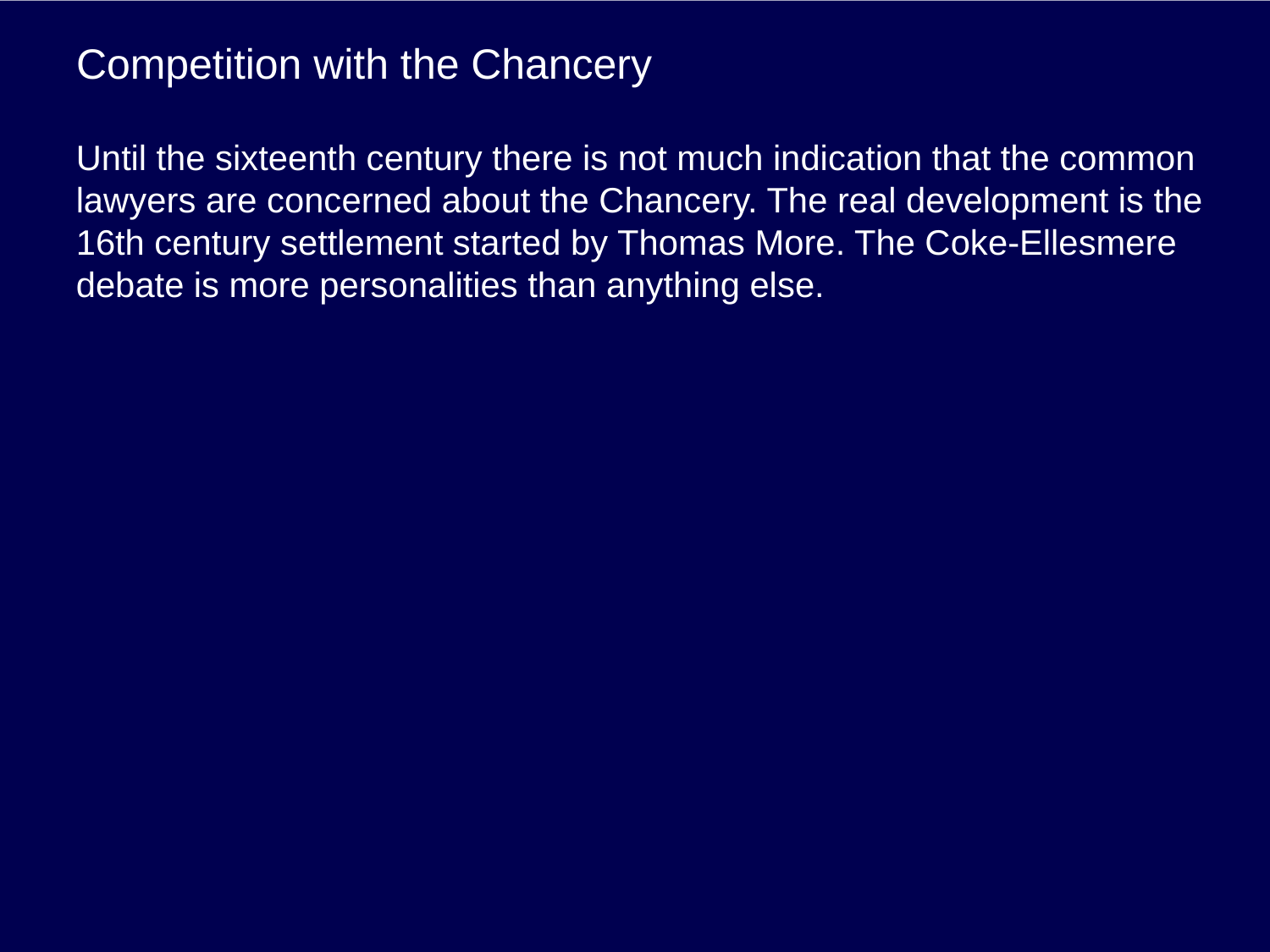

# Competition with the Chancery
Until the sixteenth century there is not much indication that the common lawyers are concerned about the Chancery. The real development is the 16th century settlement started by Thomas More. The Coke-Ellesmere debate is more personalities than anything else.